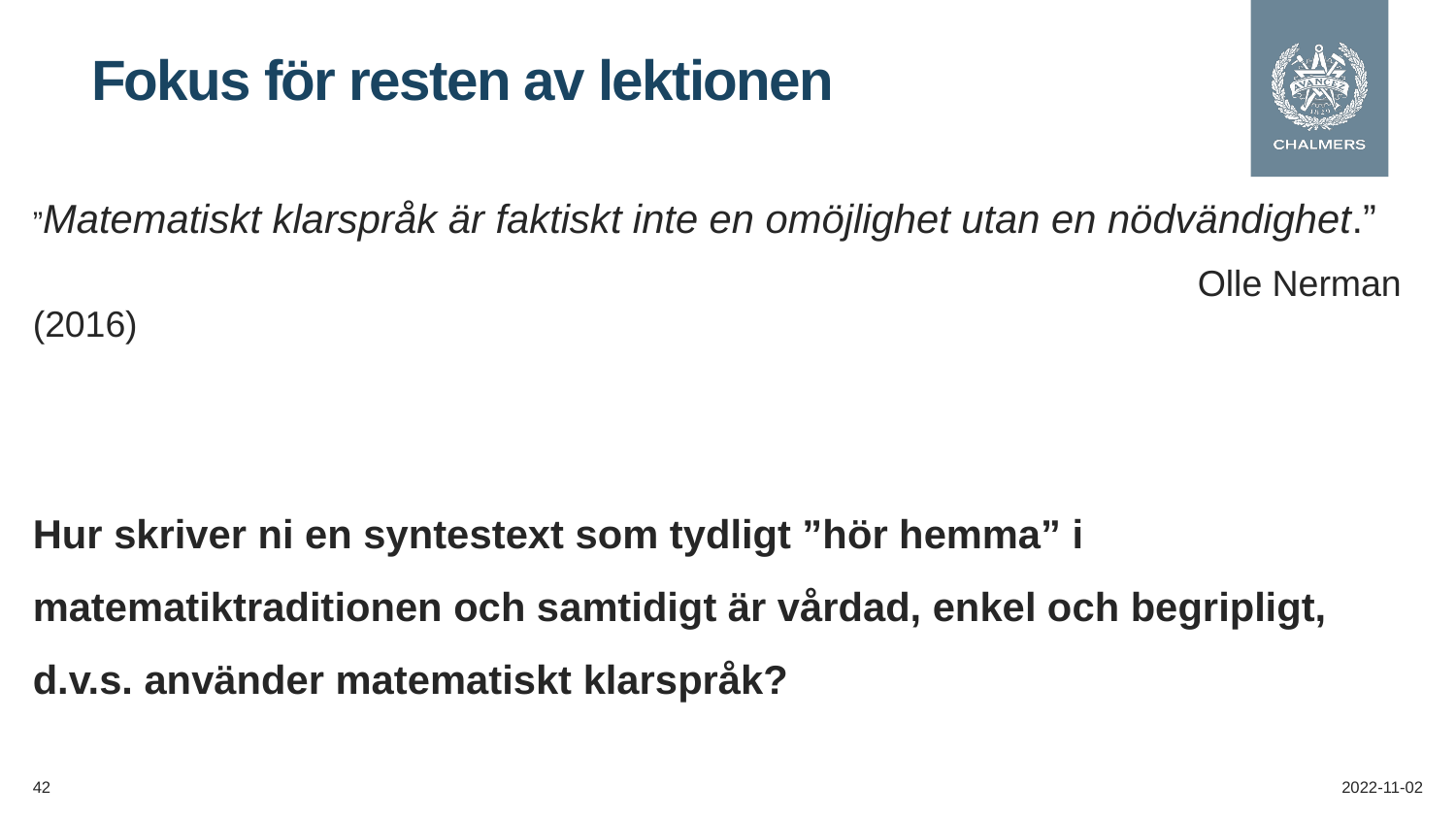

# Fokus för resten av lektionen
”Matematiskt klarspråk är faktiskt inte en omöjlighet utan en nödvändighet.”
								Olle Nerman (2016)

Hur skriver ni en syntestext som tydligt ”hör hemma” i matematiktraditionen och samtidigt är vårdad, enkel och begripligt, d.v.s. använder matematiskt klarspråk?
42